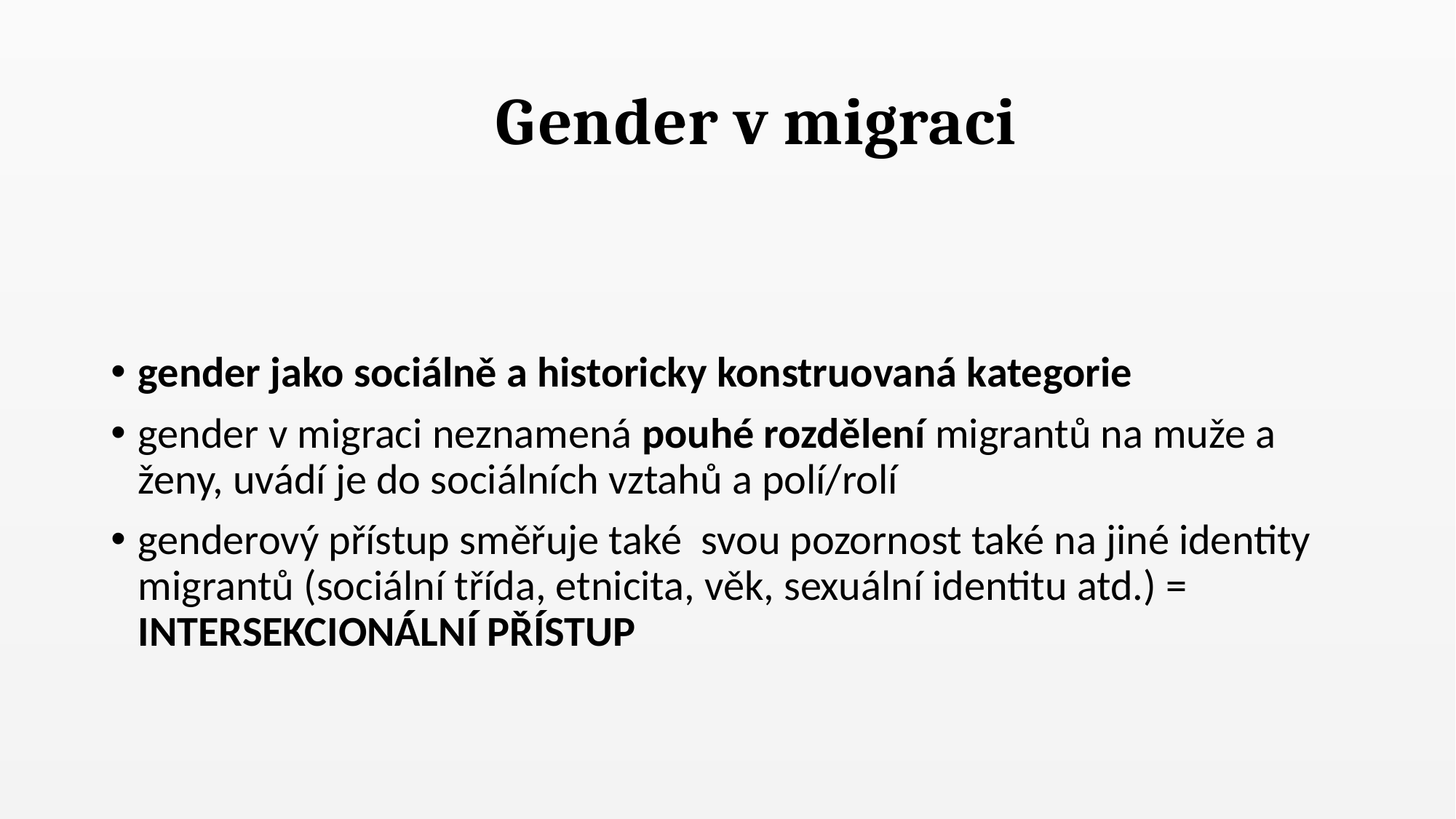

# Gender v migraci

gender jako sociálně a historicky konstruovaná kategorie
gender v migraci neznamená pouhé rozdělení migrantů na muže a   ženy, uvádí je do sociálních vztahů a polí/rolí
genderový přístup směřuje také  svou pozornost také na jiné identity migrantů (sociální třída, etnicita, věk, sexuální identitu atd.) =  INTERSEKCIONÁLNÍ PŘÍSTUP